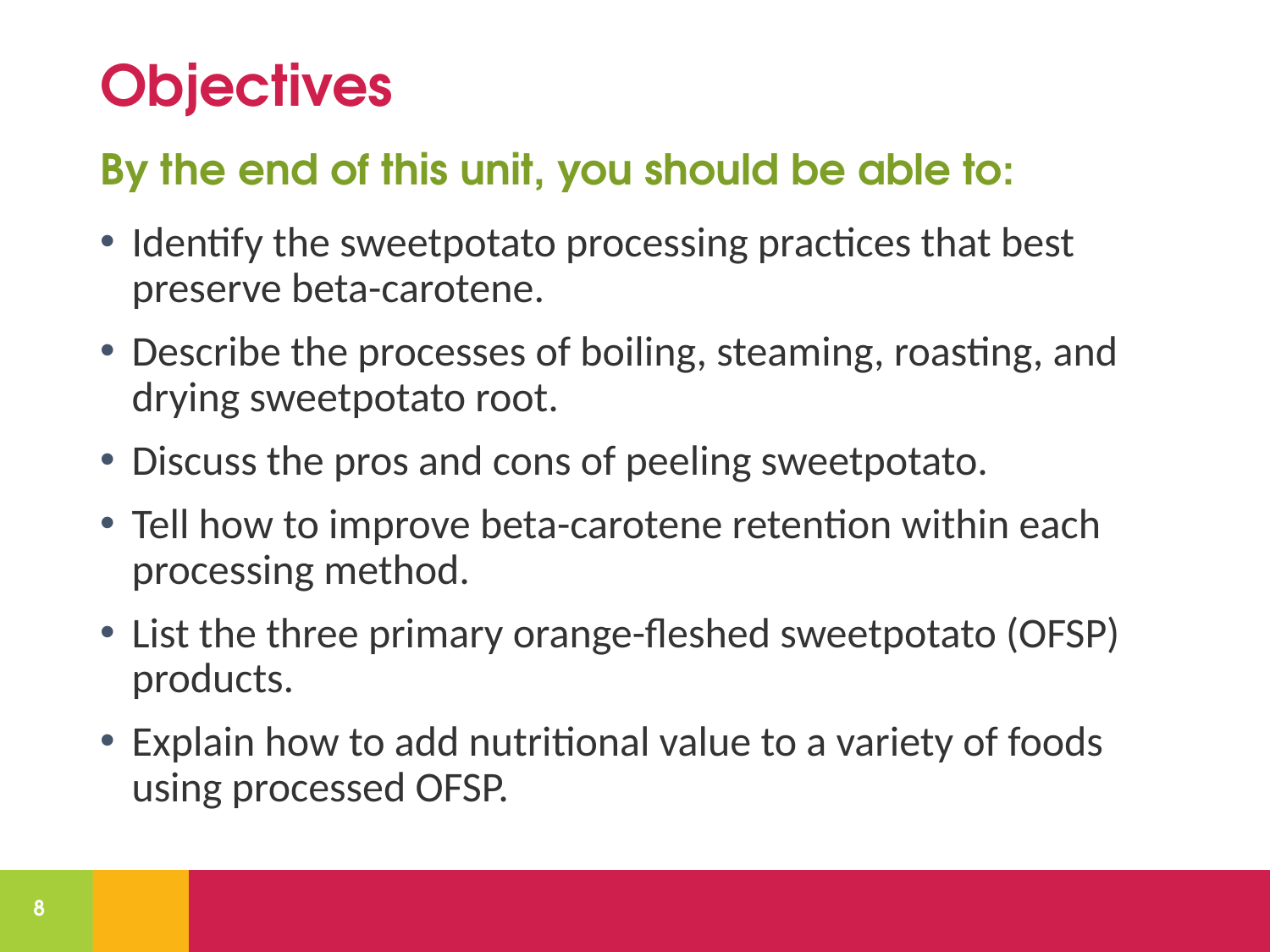

# Objectives
By the end of this unit, you should be able to:
Identify the sweetpotato processing practices that best preserve beta-carotene.
Describe the processes of boiling, steaming, roasting, and drying sweetpotato root.
Discuss the pros and cons of peeling sweetpotato.
Tell how to improve beta-carotene retention within each processing method.
List the three primary orange-fleshed sweetpotato (OFSP) products.
Explain how to add nutritional value to a variety of foods using processed OFSP.

8